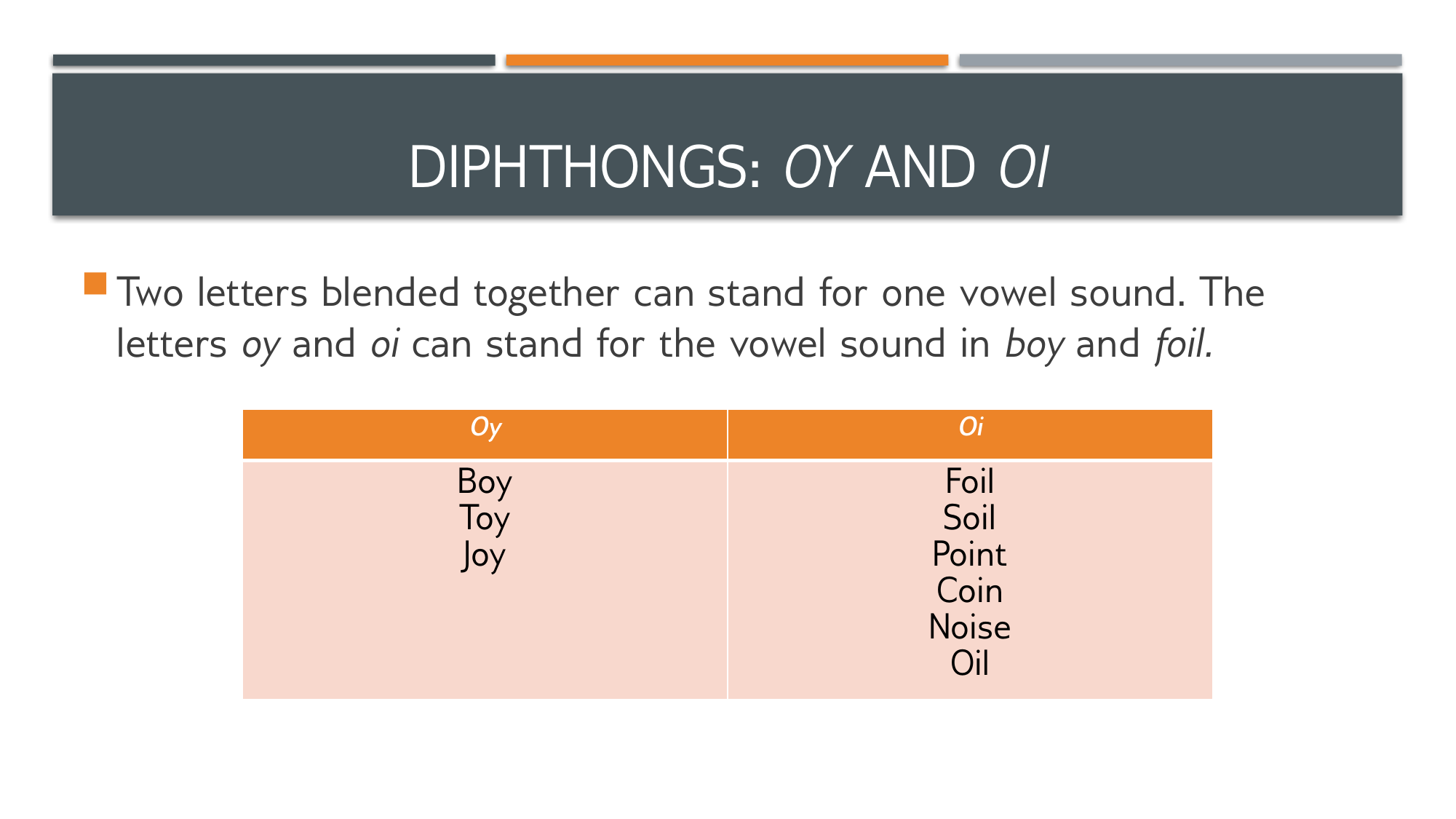

# Diphthongs: oy and oi
Two letters blended together can stand for one vowel sound. The letters oy and oi can stand for the vowel sound in boy and foil.

| Oy | Oi |
| --- | --- |
| Boy Toy Joy | Foil Soil Point Coin Noise Oil |